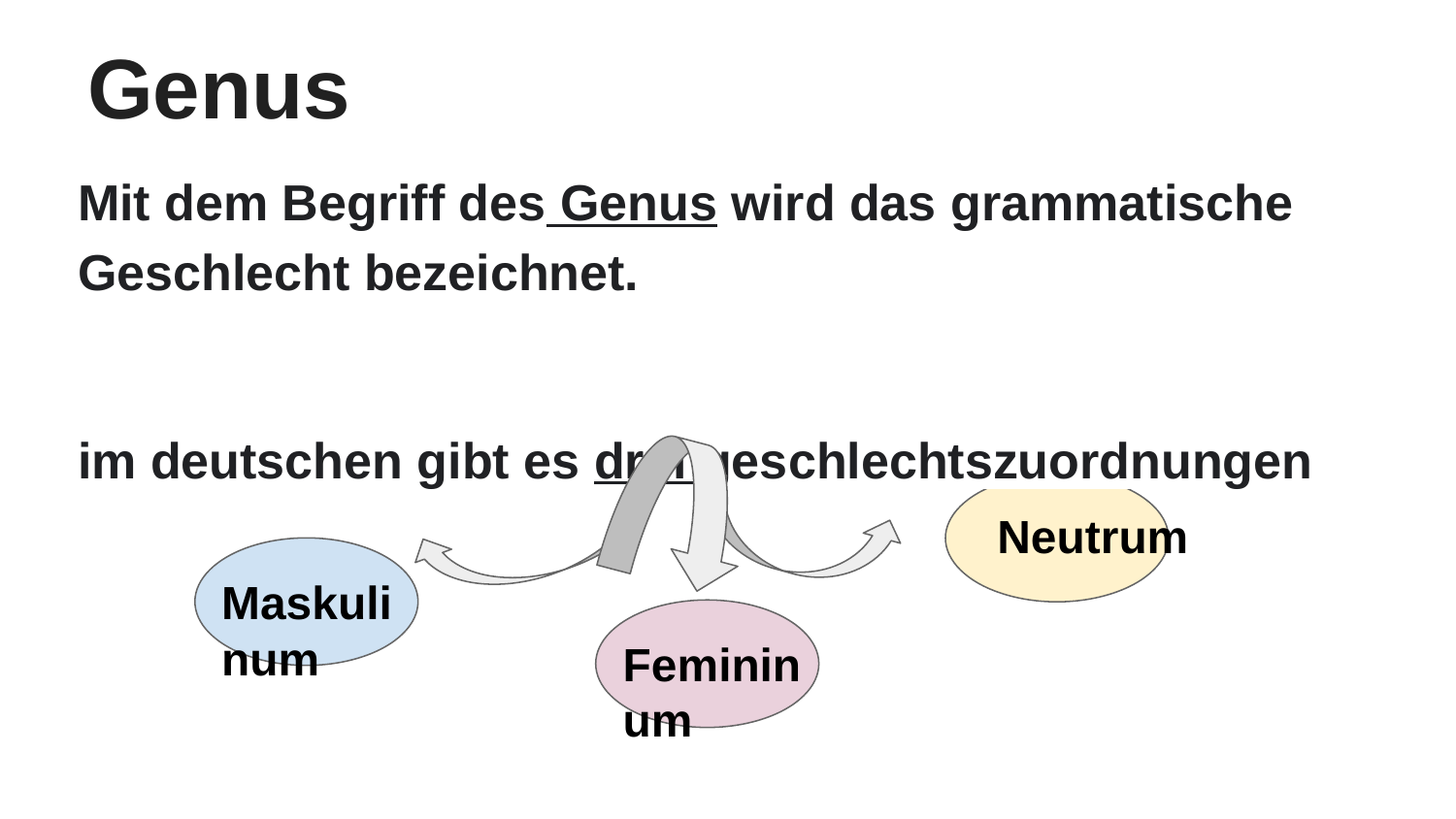

# Genus
Mit dem Begriff des Genus wird das grammatische Geschlecht bezeichnet.

im deutschen gibt es drei geschlechtszuordnungen

Neutrum

Maskulinum

Femininum